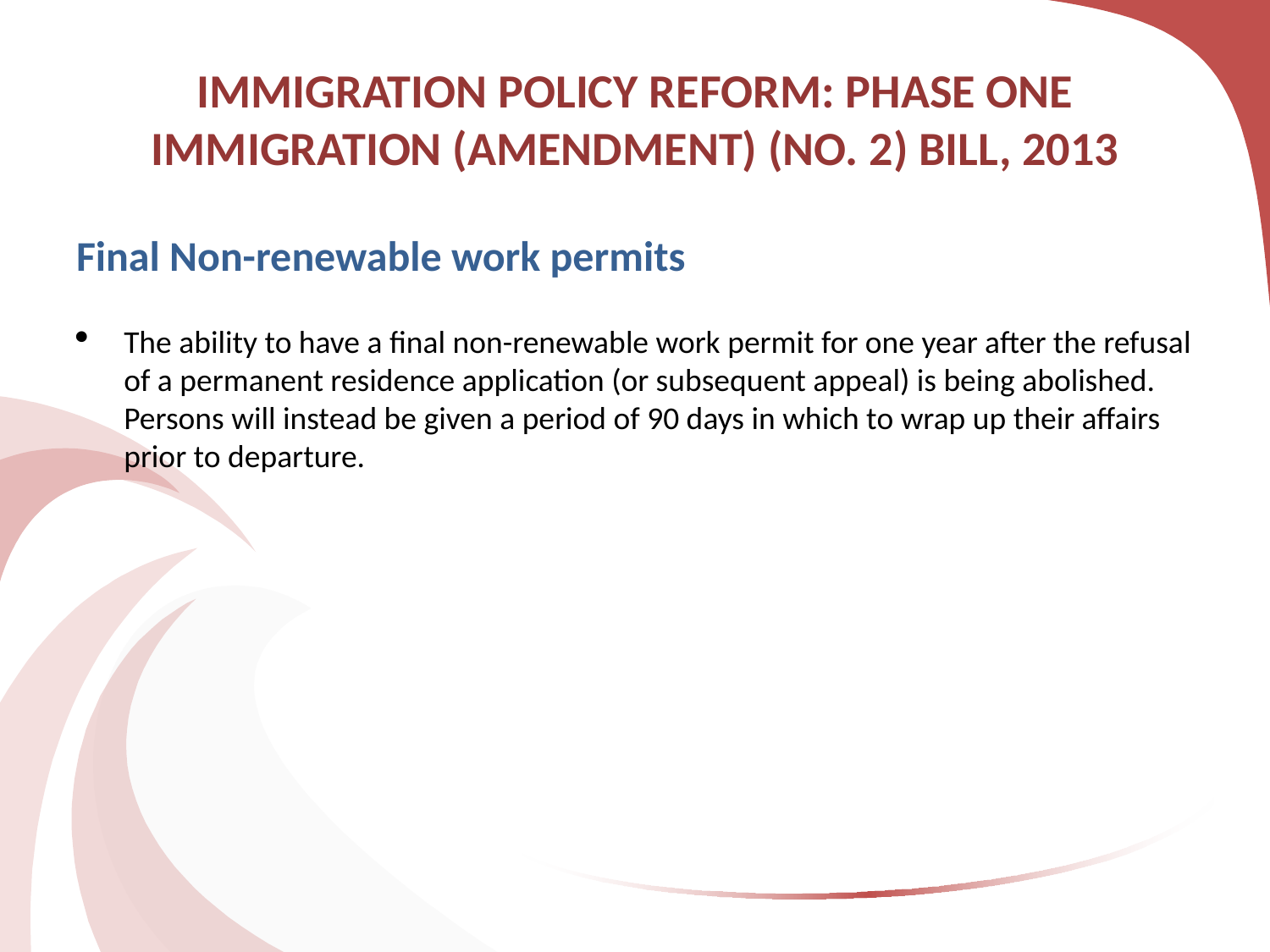

# IMMIGRATION POLICY REFORM: PHASE ONE IMMIGRATION (AMENDMENT) (NO. 2) BILL, 2013
Final Non-renewable work permits

The ability to have a final non-renewable work permit for one year after the refusal of a permanent residence application (or subsequent appeal) is being abolished. Persons will instead be given a period of 90 days in which to wrap up their affairs prior to departure.